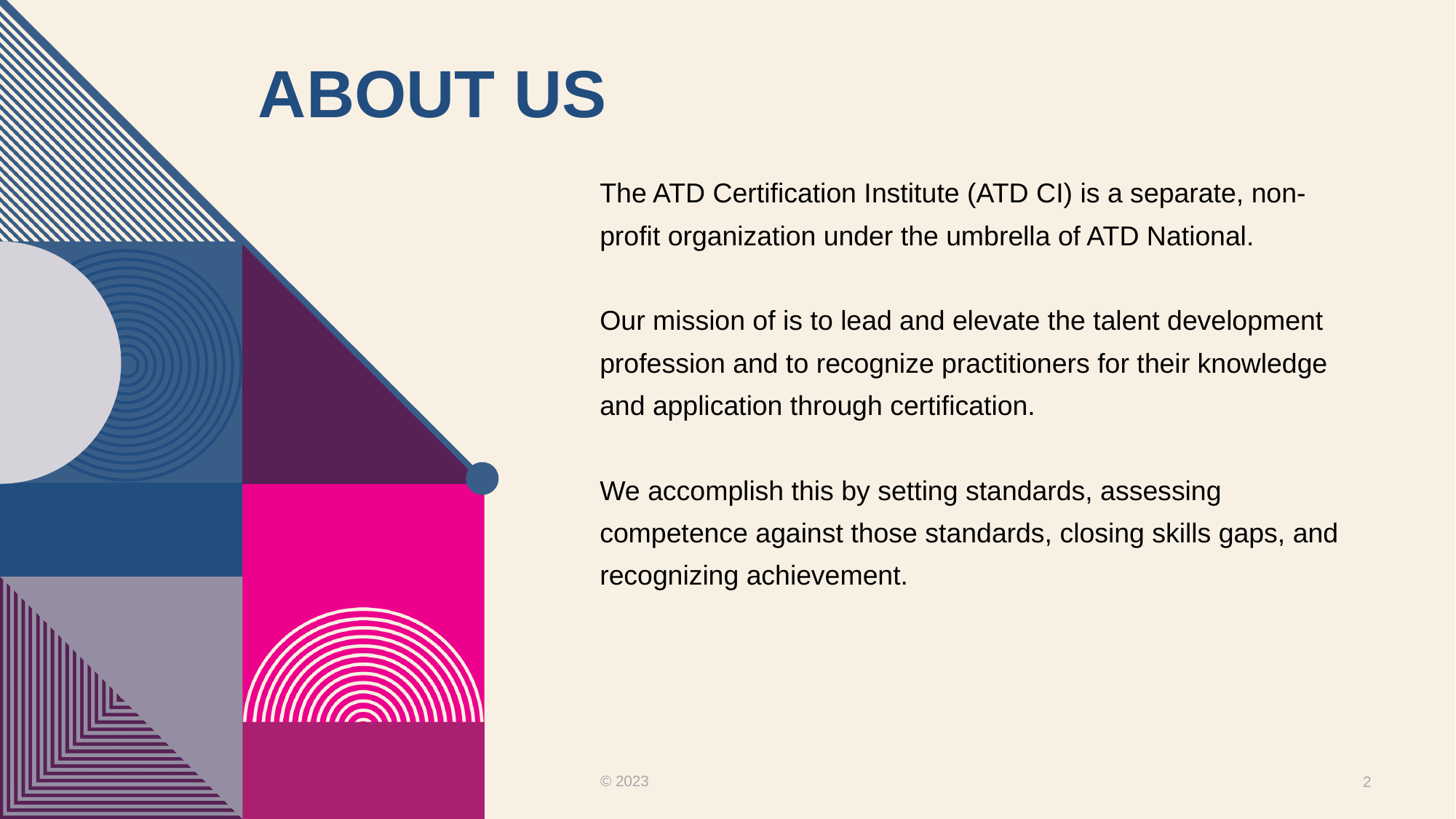

# ABOUT US
The ATD Certification Institute (ATD CI) is a separate, non-profit organization under the umbrella of ATD National.

Our mission of is to lead and elevate the talent development profession and to recognize practitioners for their knowledge and application through certification.

We accomplish this by setting standards, assessing competence against those standards, closing skills gaps, and recognizing achievement.
© 2023
2